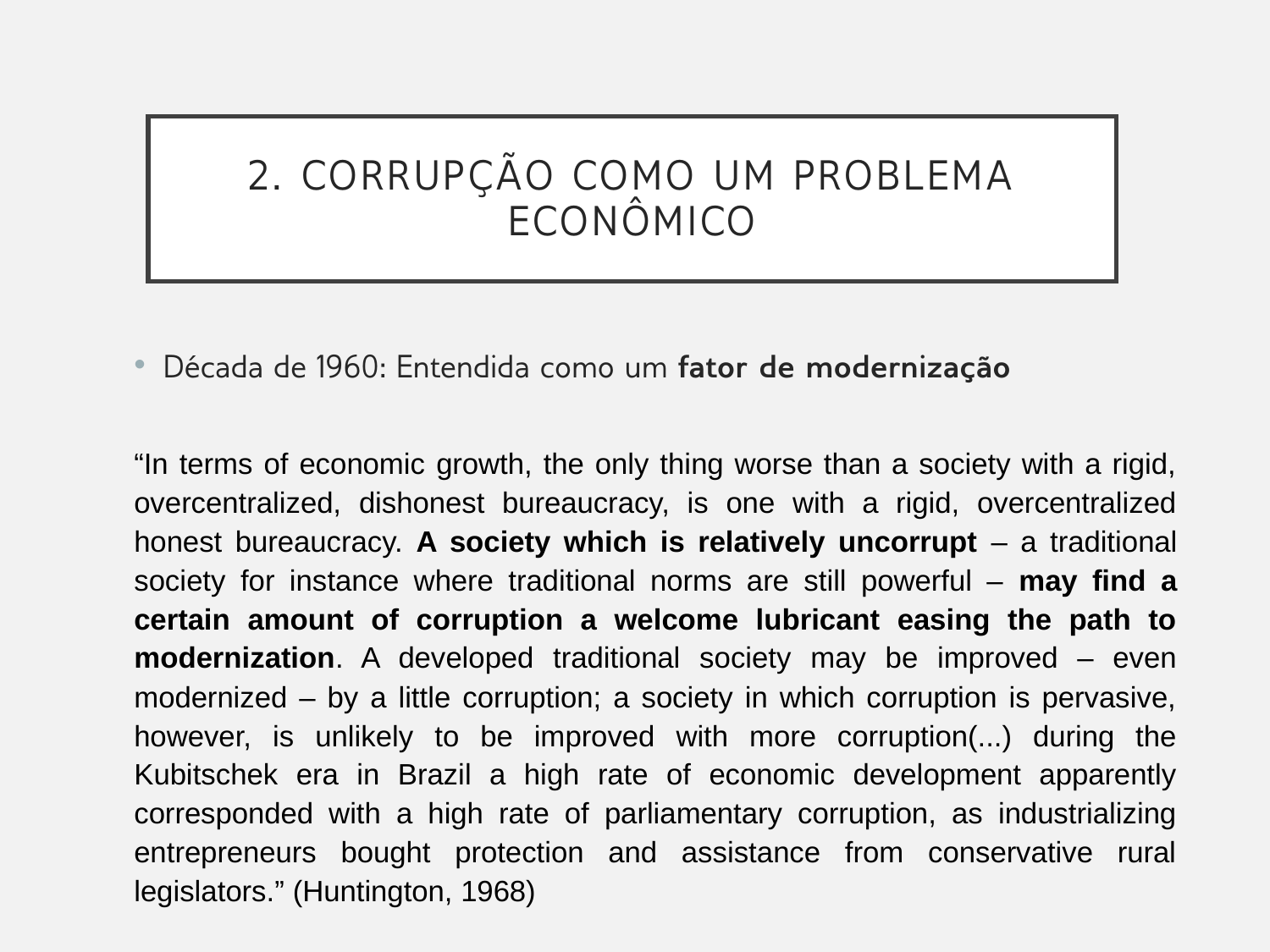

DÉCADA DE 1960
 “In terms of economic growth, the only thing worse than a society with a rigid, overcentralized, dishonest bureaucracy, is one with a rigid, overcentralized honest bureaucracy. A society which is relatively uncorrupt - a traditional society for instance where traditional norms are still powerful – may find a certain amount of corruption a welcome lubricant easing the path to modernization. A developed traditional society may be improved – even modernized – by a little corruption; a society in which corruption is pervasive, however, is unlikely to be improved with more corruption(...) during the Kubitschek era in Brazil a high rate of economic development apparently corresponded with a high rate of parliamentary corruption, as industrializing entrepreneurs bought protection and assistance from conservative rural legislators.”
(Huntington, 1968:261)
# 2. Corrupção como um problema econômico
Década de 1960: Entendida como um fator de modernização

“In terms of economic growth, the only thing worse than a society with a rigid, overcentralized, dishonest bureaucracy, is one with a rigid, overcentralized honest bureaucracy. A society which is relatively uncorrupt – a traditional society for instance where traditional norms are still powerful – may find a certain amount of corruption a welcome lubricant easing the path to modernization. A developed traditional society may be improved – even modernized – by a little corruption; a society in which corruption is pervasive, however, is unlikely to be improved with more corruption(...) during the Kubitschek era in Brazil a high rate of economic development apparently corresponded with a high rate of parliamentary corruption, as industrializing entrepreneurs bought protection and assistance from conservative rural legislators.” (Huntington, 1968)